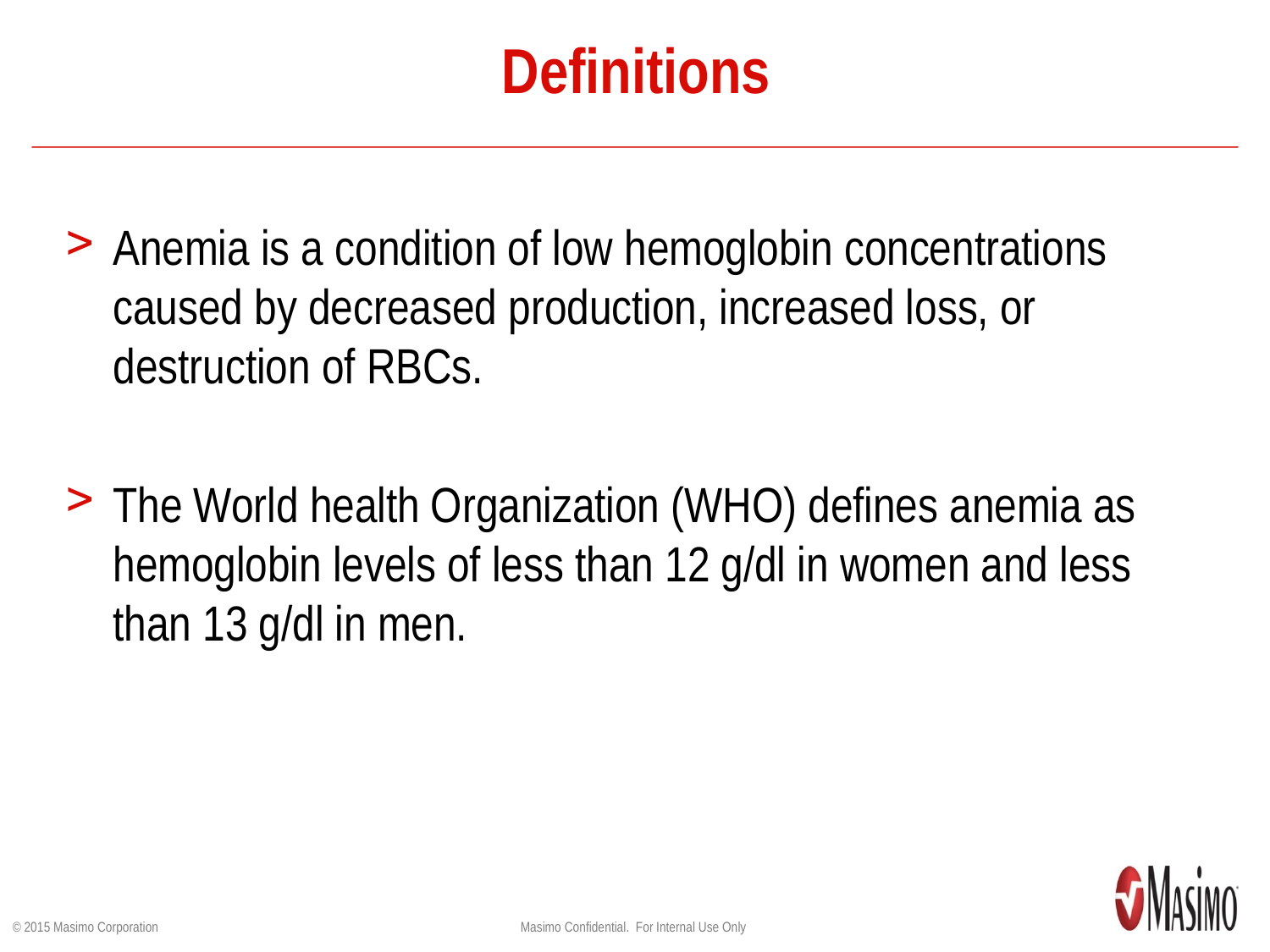

# Definitions
Anemia is a condition of low hemoglobin concentrations caused by decreased production, increased loss, or destruction of RBCs.

The World health Organization (WHO) defines anemia as hemoglobin levels of less than 12 g/dl in women and less than 13 g/dl in men.